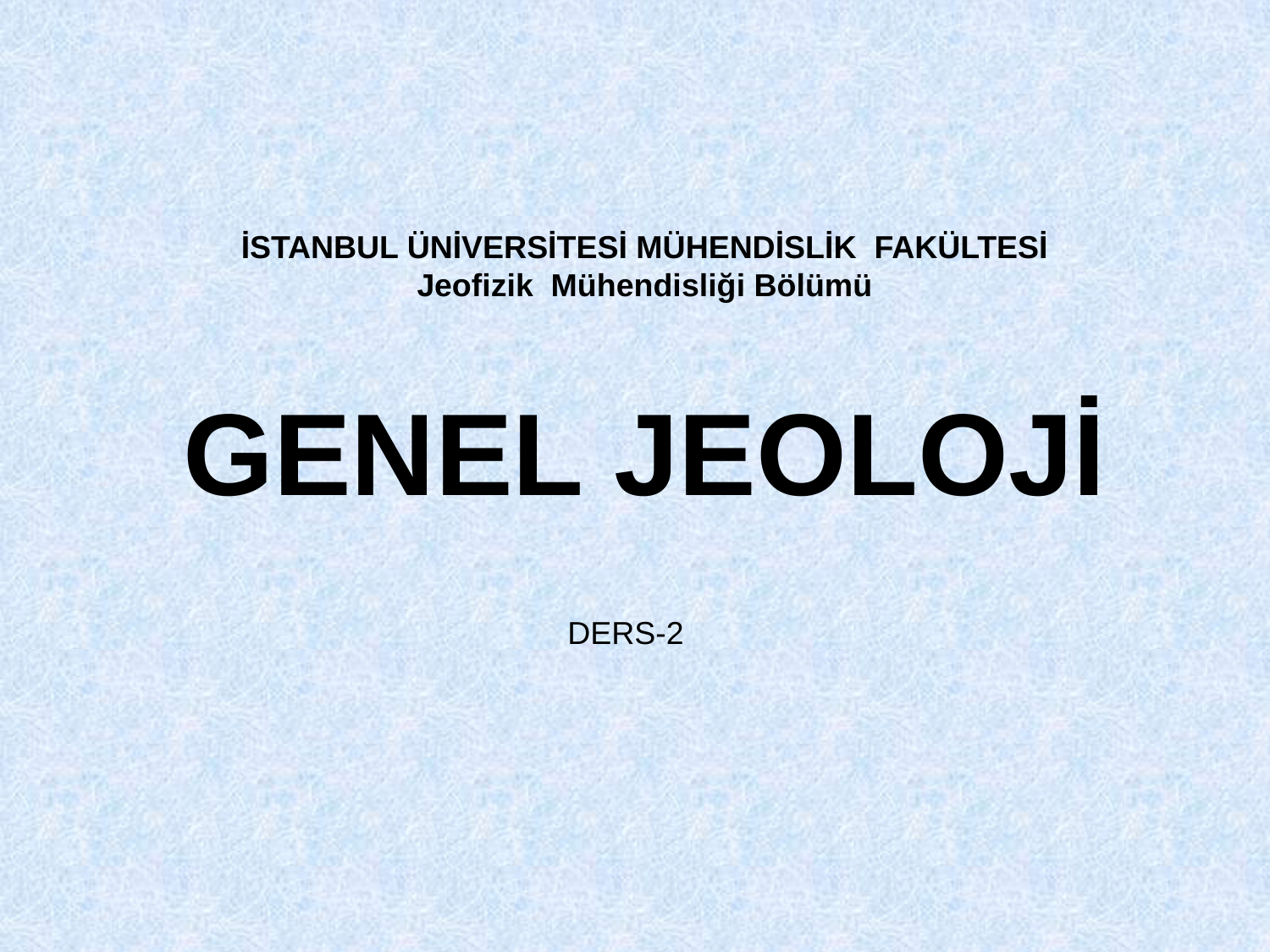

İSTANBUL ÜNİVERSİTESİ MÜHENDİSLİK  FAKÜLTESİ
Jeofizik  Mühendisliği Bölümü

GENEL JEOLOJİ
DERS-2